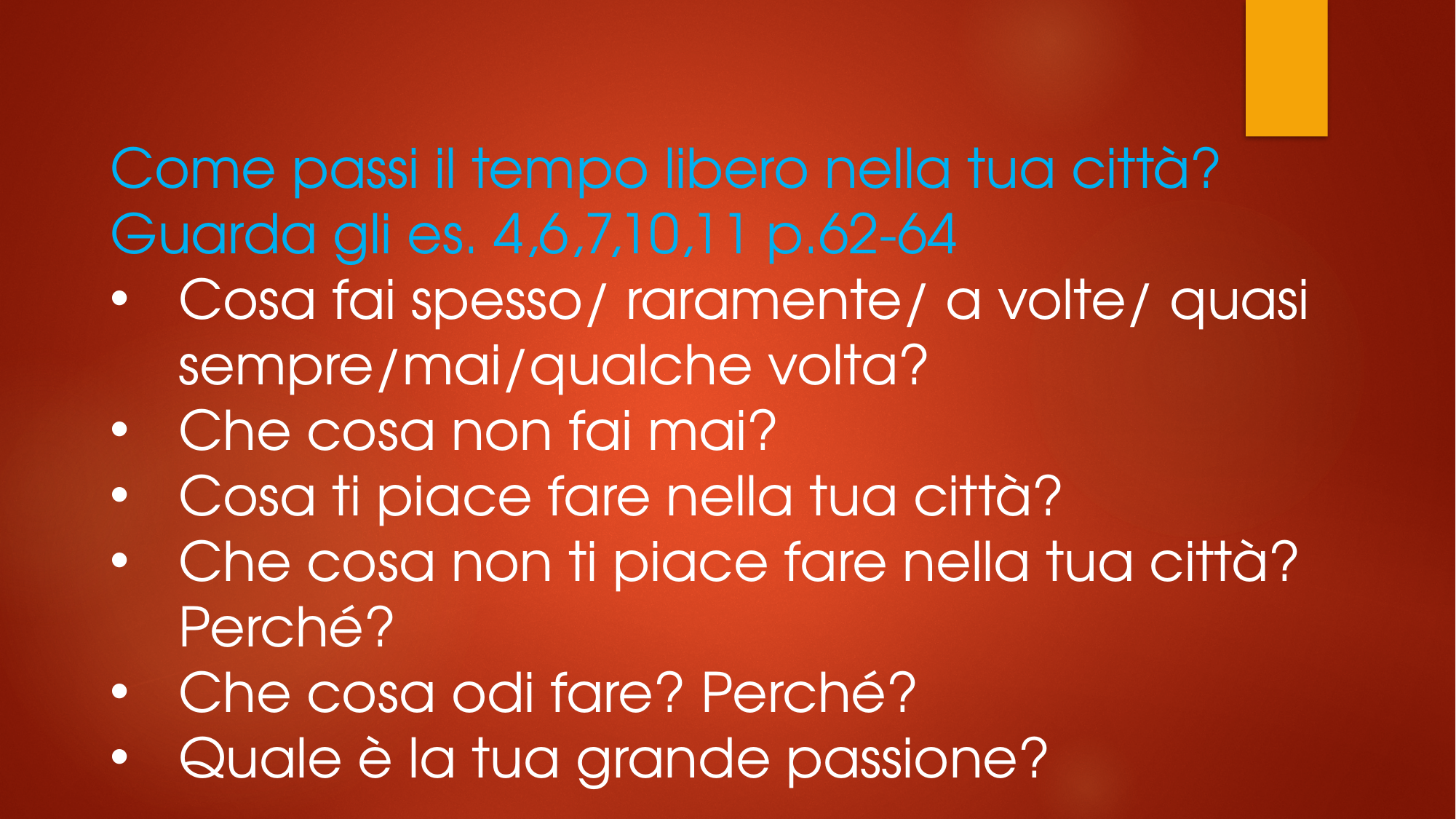

Come passi il tempo libero nella tua città? Guarda gli es. 4,6,7,10,11 p.62-64
Cosa fai spesso/ raramente/ a volte/ quasi sempre/mai/qualche volta?
Che cosa non fai mai?
Cosa ti piace fare nella tua città?
Che cosa non ti piace fare nella tua città? Perché?
Che cosa odi fare? Perché?
Quale è la tua grande passione?